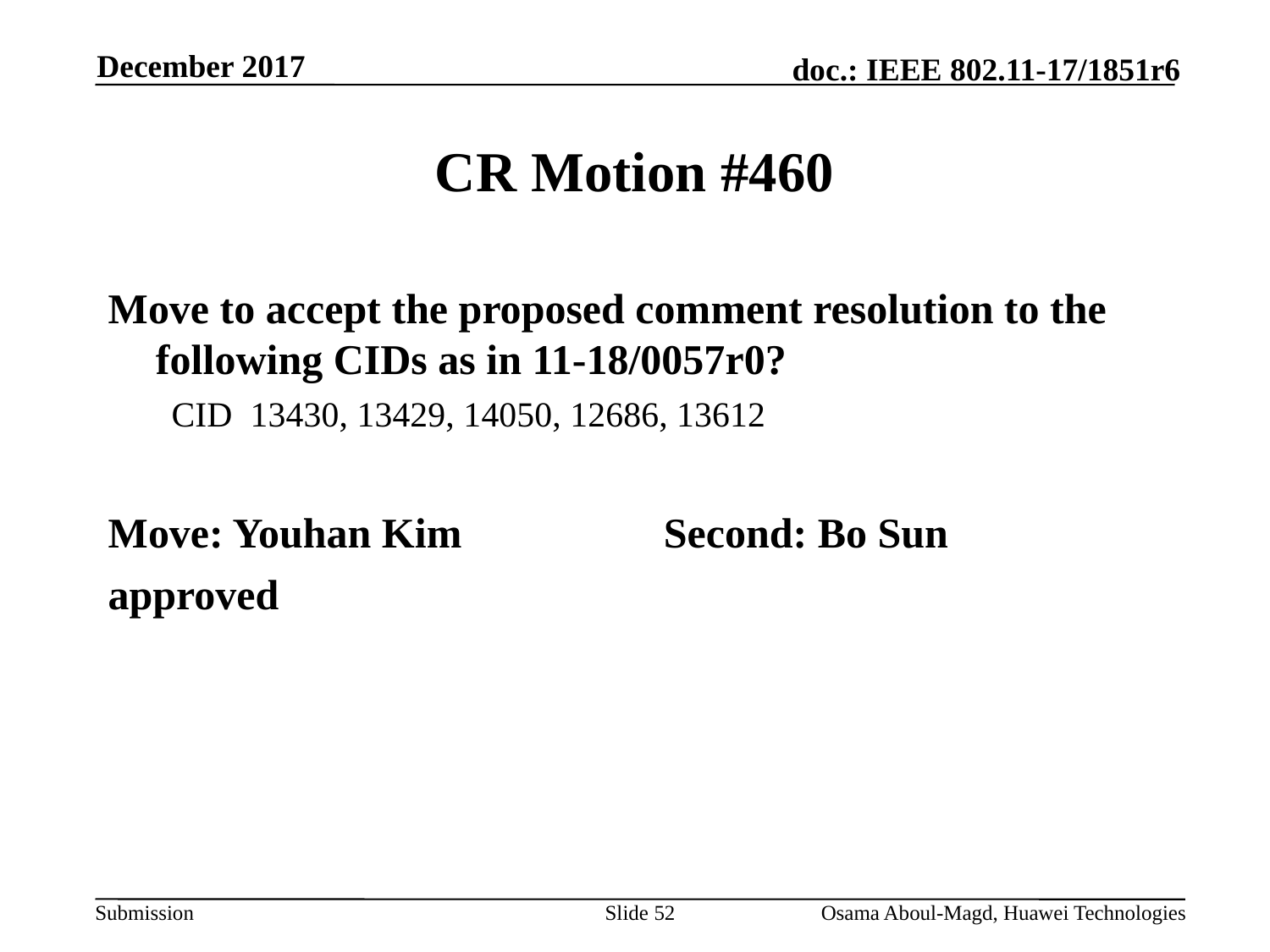

December 2017
# CR Motion #460
Move to accept the proposed comment resolution to the following CIDs as in 11-18/0057r0?
CID  13430, 13429, 14050, 12686, 13612

Move: Youhan Kim		Second: Bo Sun
approved
Slide 52
Osama Aboul-Magd, Huawei Technologies